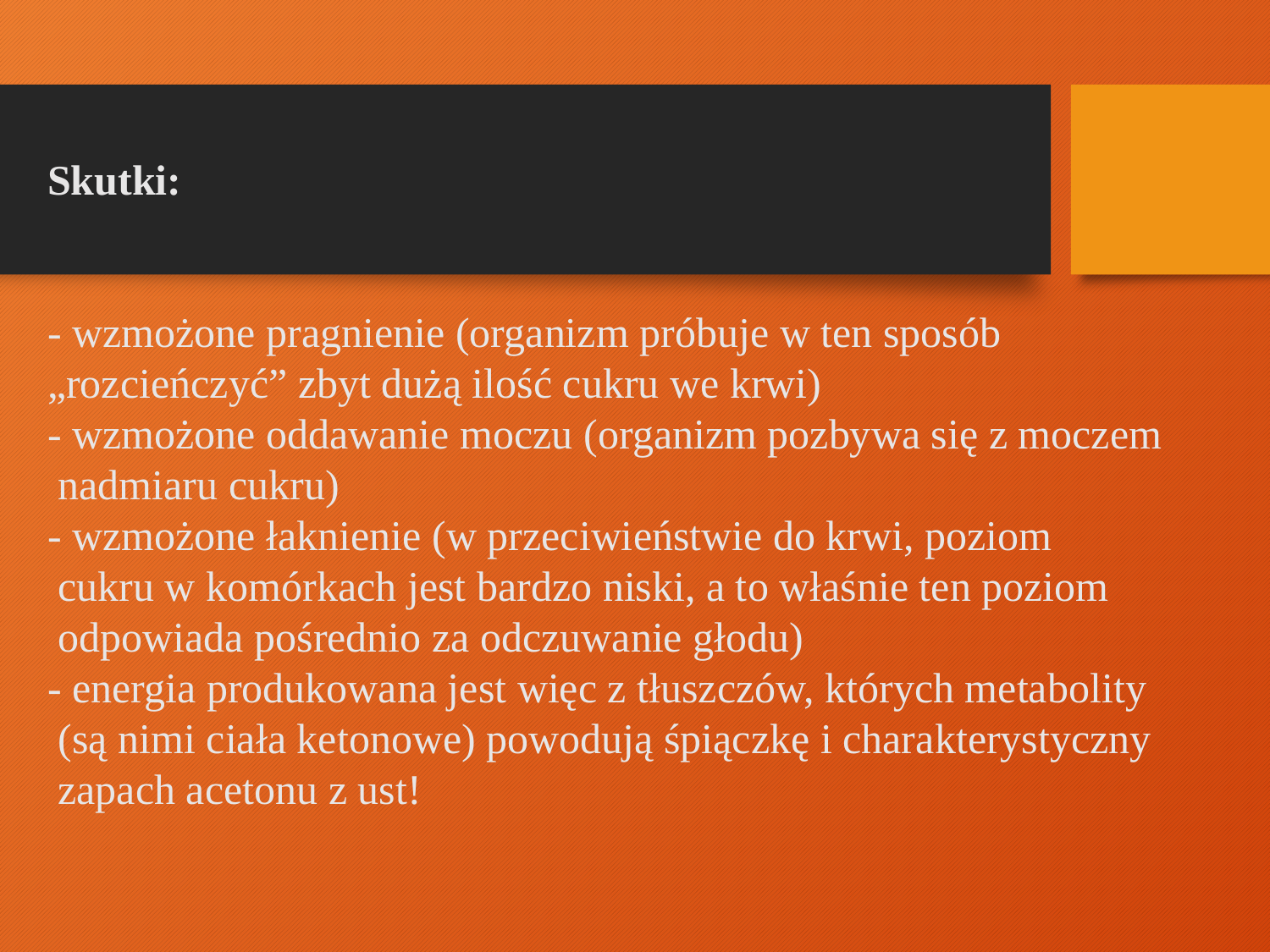

Skutki:

- wzmożone pragnienie (organizm próbuje w ten sposób „rozcieńczyć” zbyt dużą ilość cukru we krwi)
- wzmożone oddawanie moczu (organizm pozbywa się z moczem
 nadmiaru cukru)
- wzmożone łaknienie (w przeciwieństwie do krwi, poziom
 cukru w komórkach jest bardzo niski, a to właśnie ten poziom
 odpowiada pośrednio za odczuwanie głodu)
- energia produkowana jest więc z tłuszczów, których metabolity
 (są nimi ciała ketonowe) powodują śpiączkę i charakterystyczny
 zapach acetonu z ust!